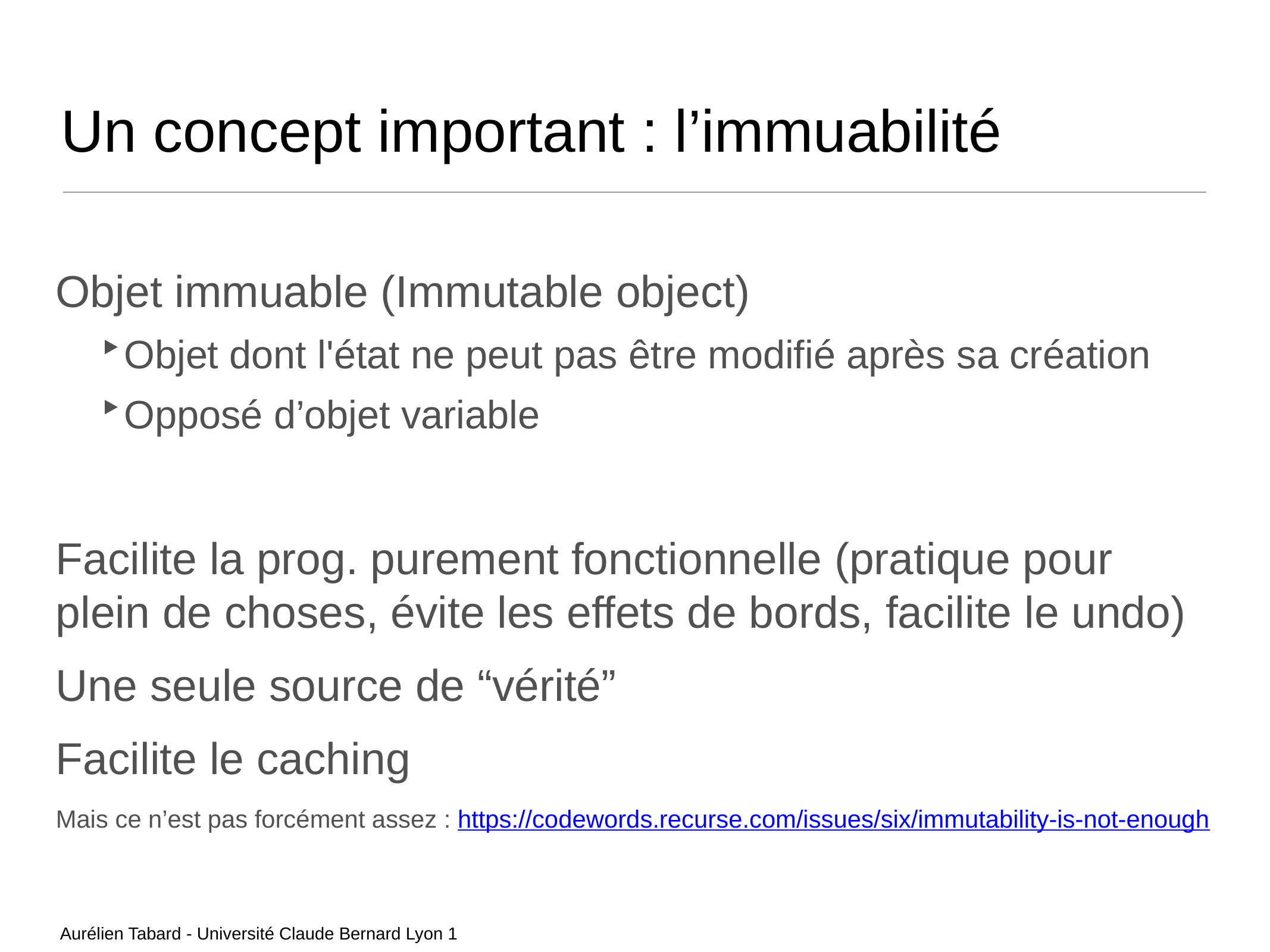

# Un concept important : l’immuabilité
Objet immuable (Immutable object)
Objet dont l'état ne peut pas être modifié après sa création
Opposé d’objet variable

Facilite la prog. purement fonctionnelle (pratique pour plein de choses, évite les effets de bords, facilite le undo)
Une seule source de “vérité”
Facilite le caching
Mais ce n’est pas forcément assez : https://codewords.recurse.com/issues/six/immutability-is-not-enough
30